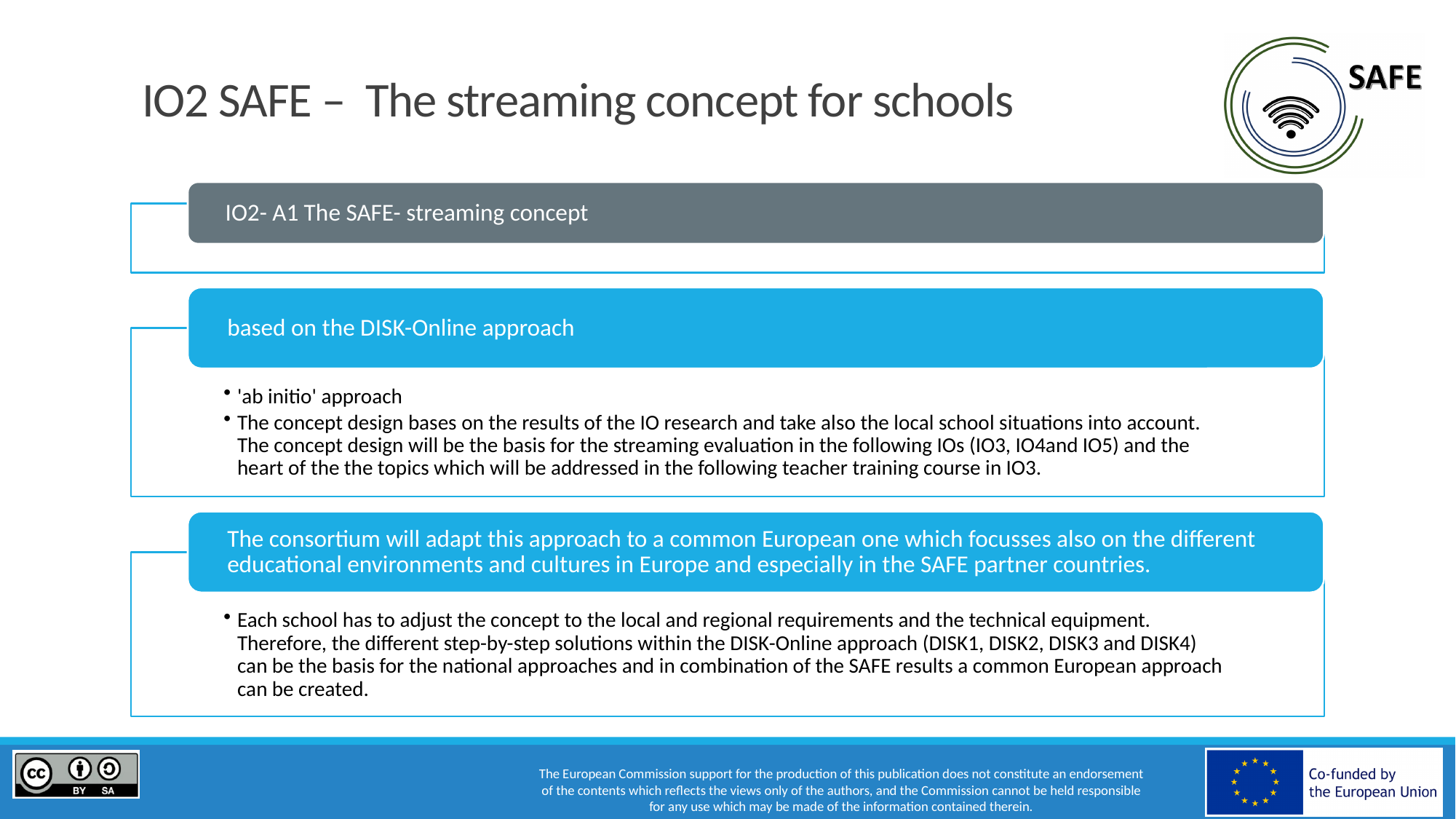

# IO2 SAFE –  The streaming concept for schools
IO2- A1 The SAFE- streaming concept
'ab initio' approach
The concept design bases on the results of the IO research and take also the local school situations into account. The concept design will be the basis for the streaming evaluation in the following IOs (IO3, IO4and IO5) and the heart of the the topics which will be addressed in the following teacher training course in IO3.
based on the DISK-Online approach
Each school has to adjust the concept to the local and regional requirements and the technical equipment. Therefore, the different step-by-step solutions within the DISK-Online approach (DISK1, DISK2, DISK3 and DISK4) can be the basis for the national approaches and in combination of the SAFE results a common European approach can be created.
The consortium will adapt this approach to a common European one which focusses also on the different educational environments and cultures in Europe and especially in the SAFE partner countries.